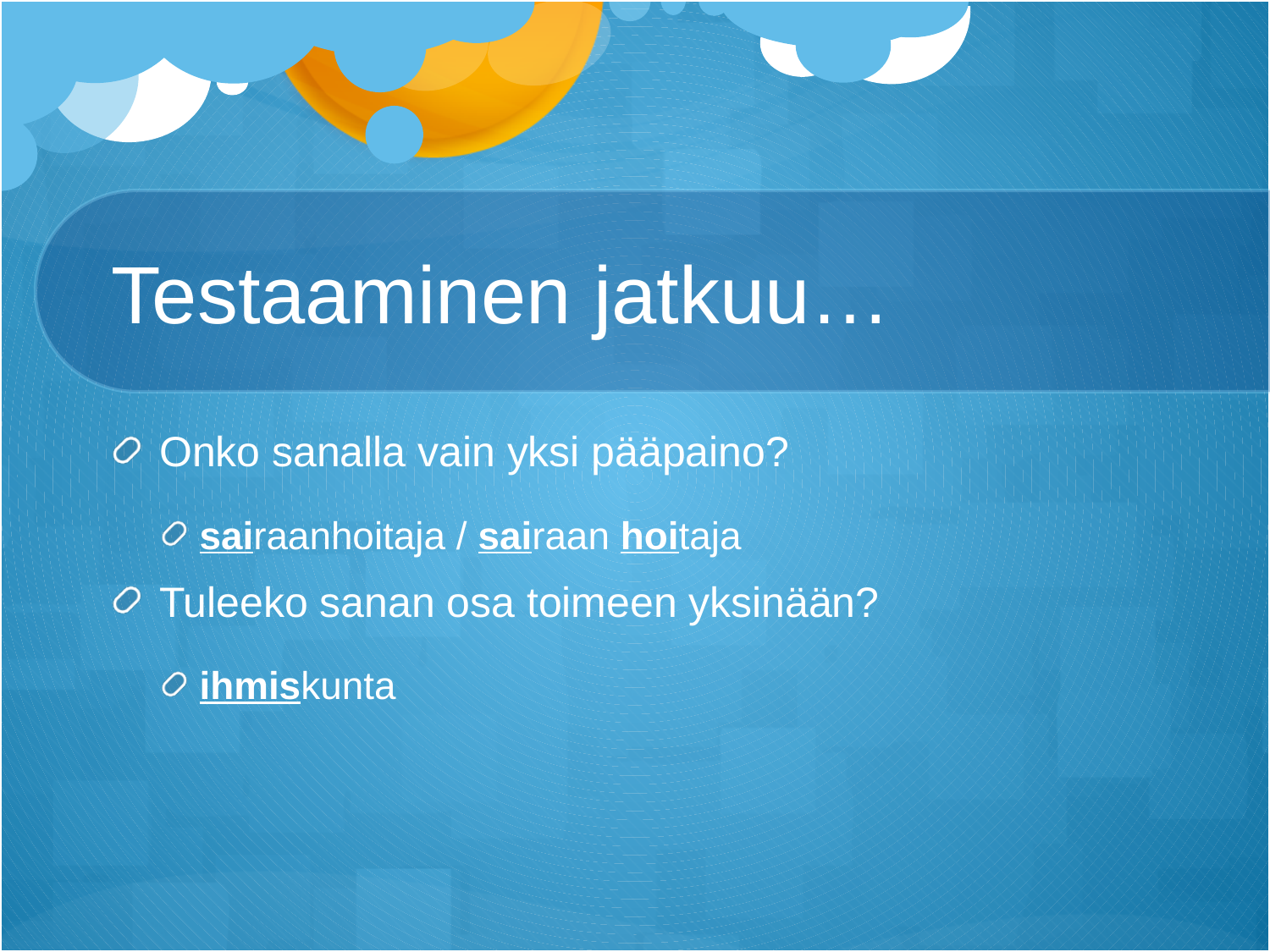

# Testaaminen jatkuu…
Onko sanalla vain yksi pääpaino?
sairaanhoitaja / sairaan hoitaja
Tuleeko sanan osa toimeen yksinään?
ihmiskunta